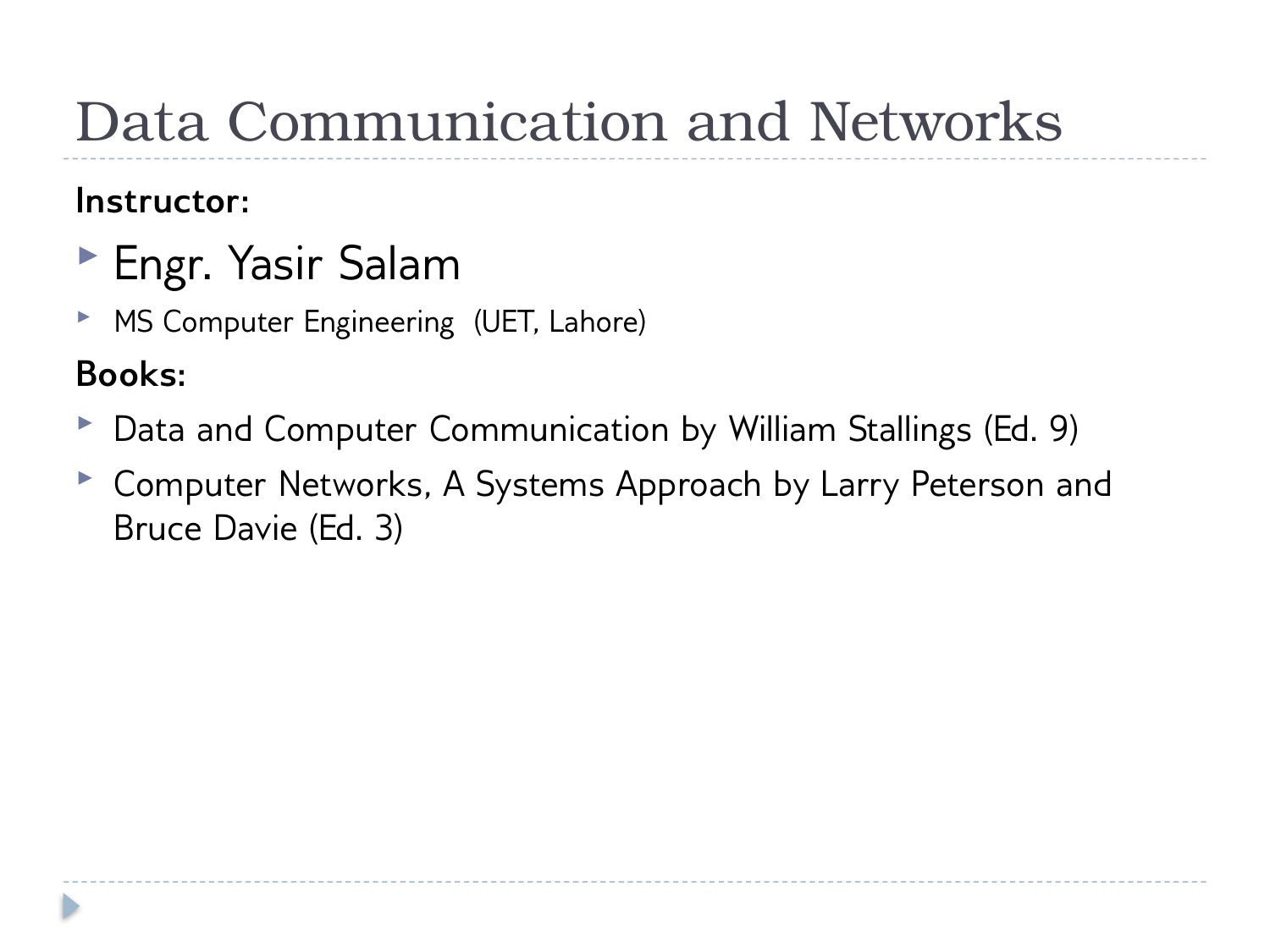

# Data Communication and Networks
Instructor:
Engr. Yasir Salam
MS Computer Engineering  (UET, Lahore)
Books:
Data and Computer Communication by William Stallings (Ed. 9)
Computer Networks, A Systems Approach by Larry Peterson and Bruce Davie (Ed. 3)